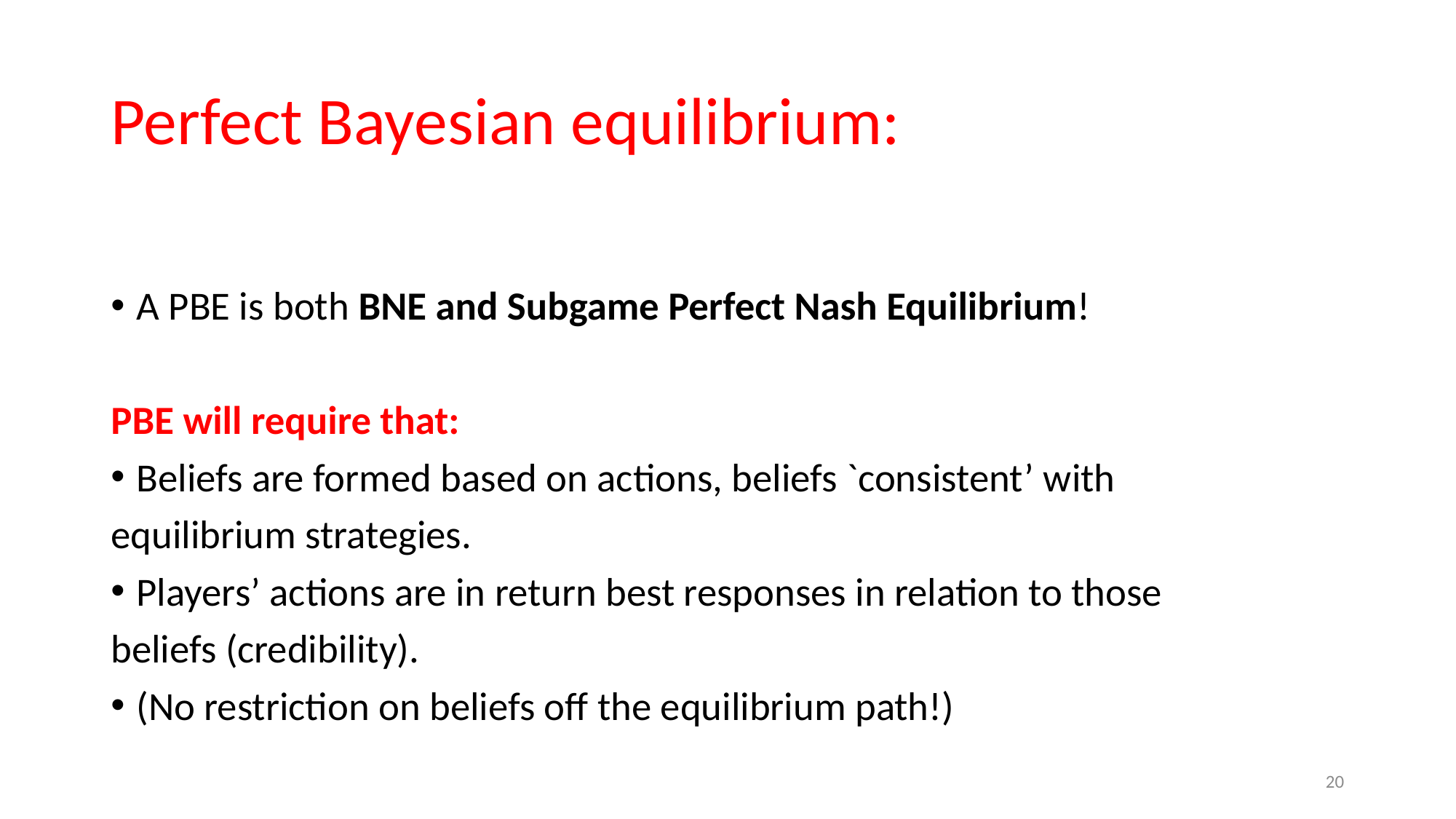

# Perfect Bayesian equilibrium:

A PBE is both BNE and Subgame Perfect Nash Equilibrium!

PBE will require that:
Beliefs are formed based on actions, beliefs `consistent’ with
equilibrium strategies.
Players’ actions are in return best responses in relation to those
beliefs (credibility).
(No restriction on beliefs off the equilibrium path!)

20